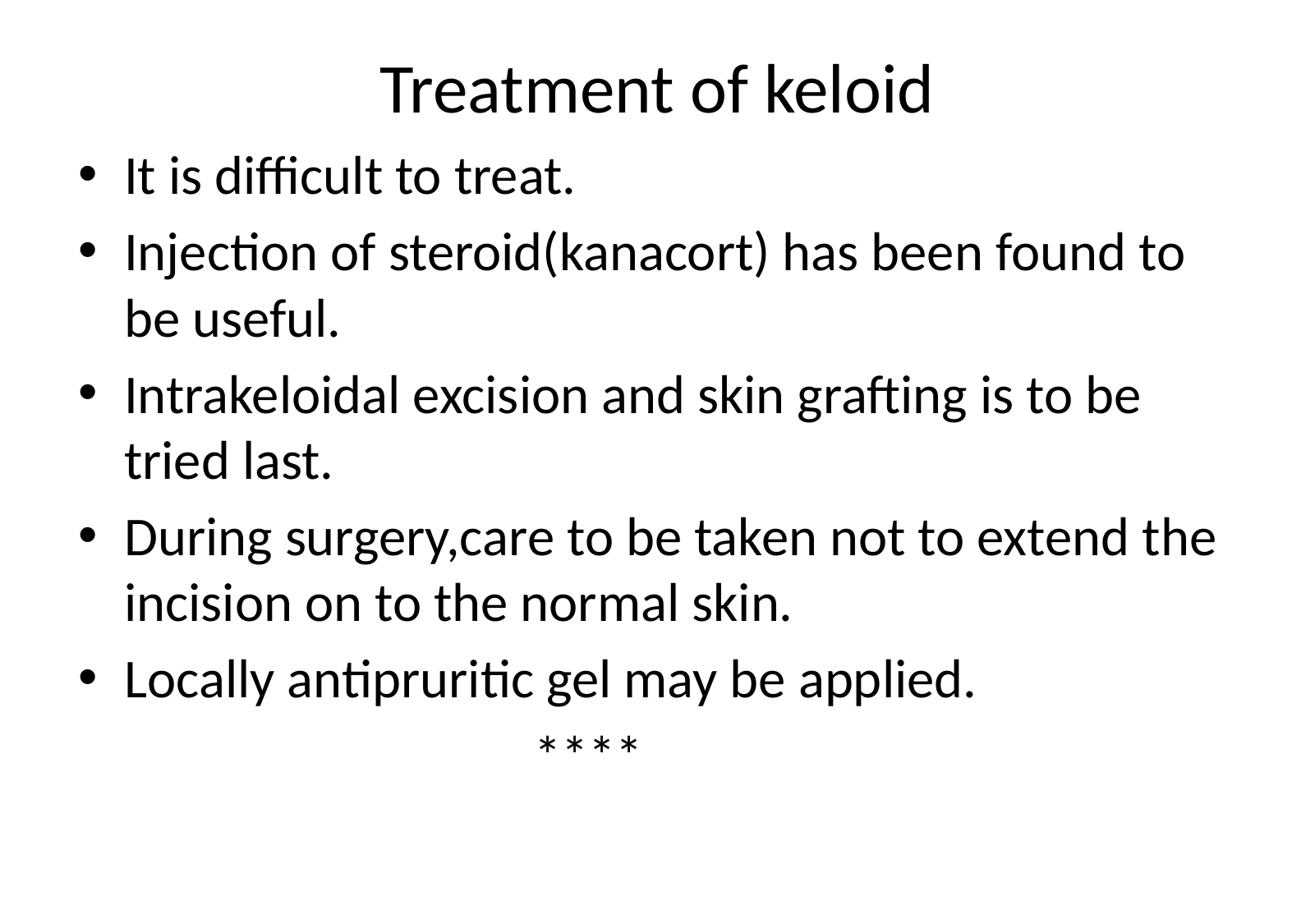

# Treatment of keloid
It is difficult to treat.
Injection of steroid(kanacort) has been found to be useful.
Intrakeloidal excision and skin grafting is to be tried last.
During surgery,care to be taken not to extend the incision on to the normal skin.
Locally antipruritic gel may be applied.
                                     ****